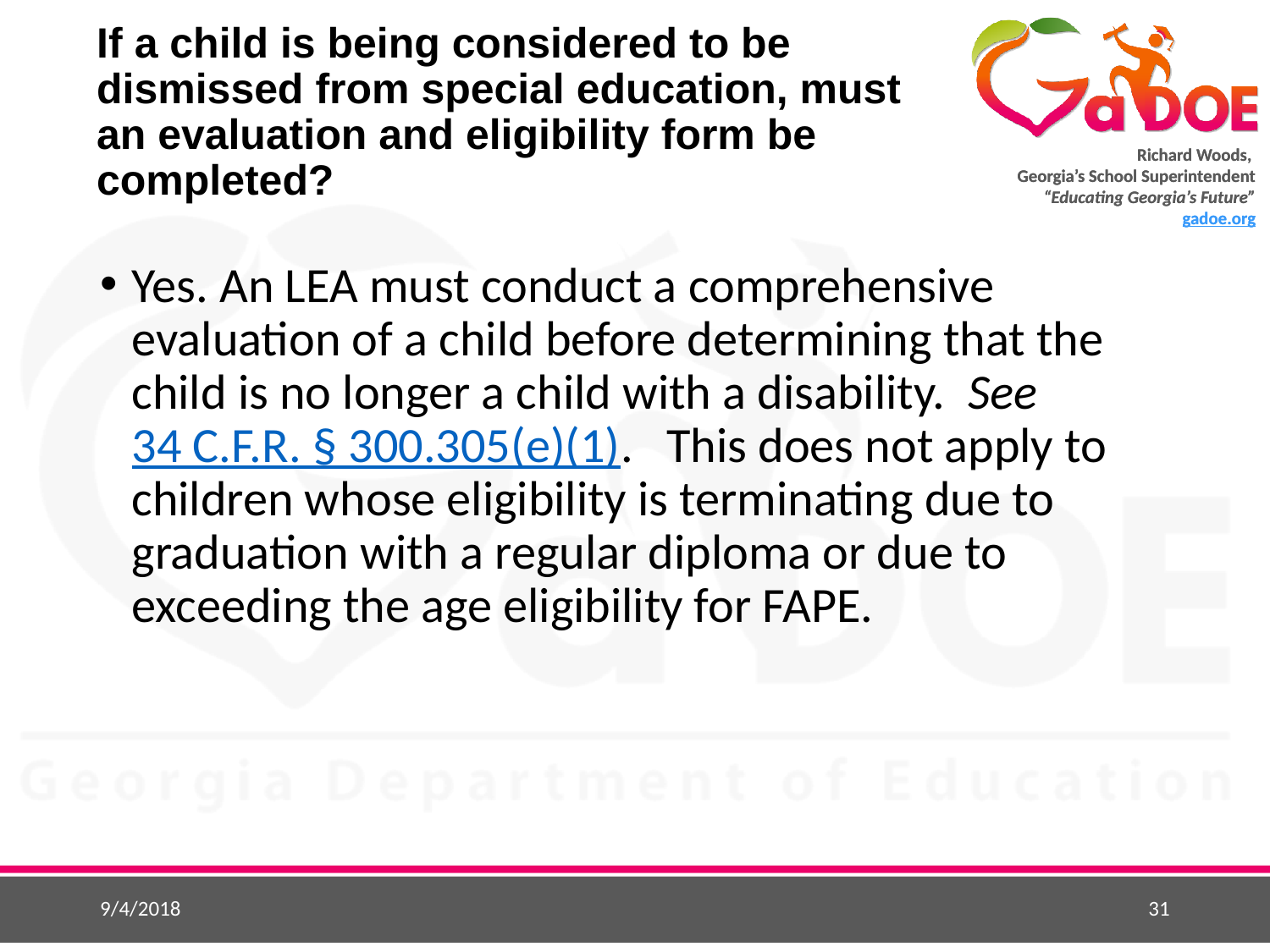

# If a child is being considered to be dismissed from special education, must an evaluation and eligibility form be completed?
Yes. An LEA must conduct a comprehensive evaluation of a child before determining that the child is no longer a child with a disability.  See 34 C.F.R. § 300.305(e)(1).   This does not apply to children whose eligibility is terminating due to graduation with a regular diploma or due to exceeding the age eligibility for FAPE.

9/4/2018
31